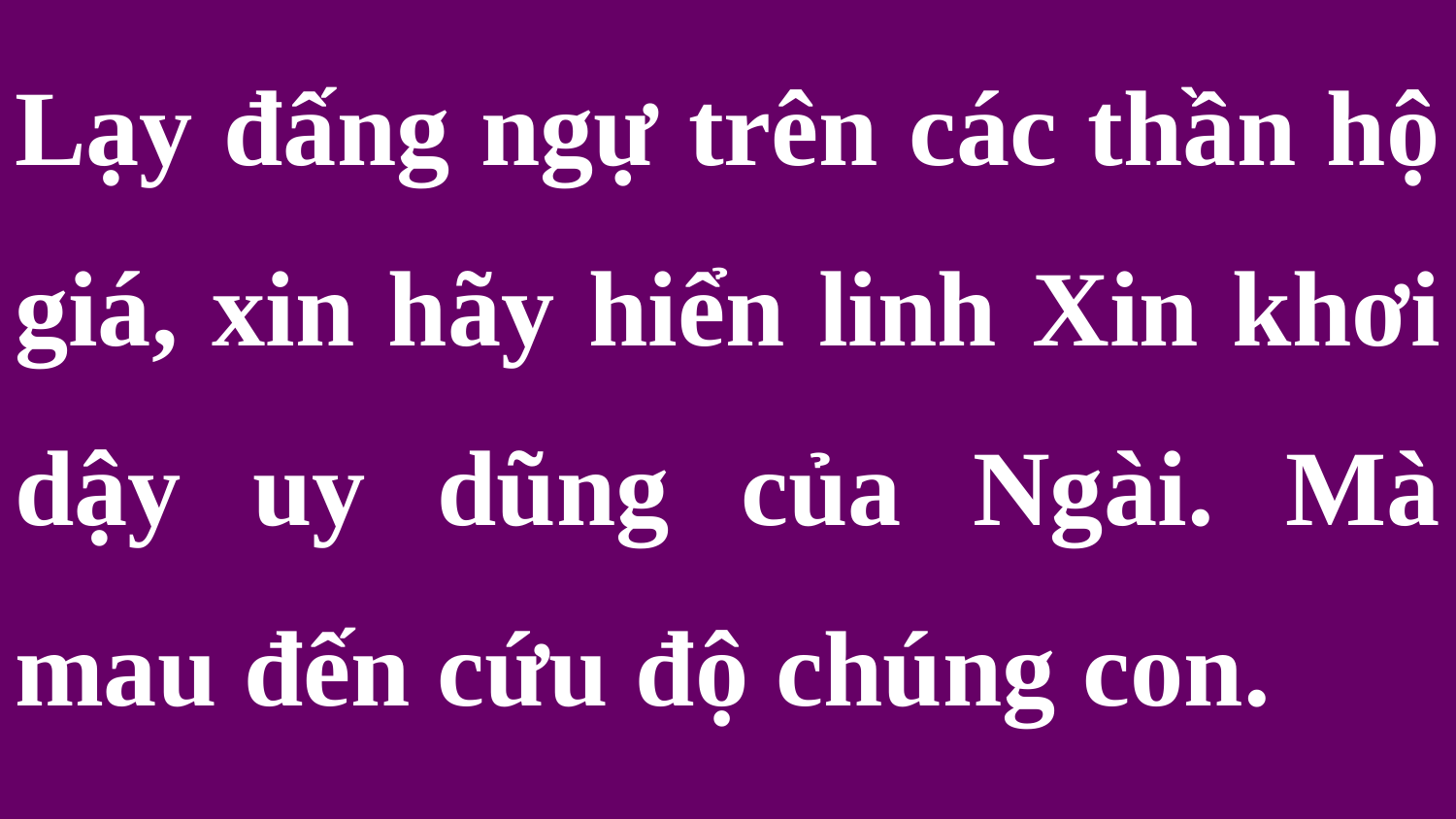

Lạy đấng ngự trên các thần hộ giá, xin hãy hiển linh Xin khơi dậy uy dũng của Ngài. Mà mau đến cứu độ chúng con.